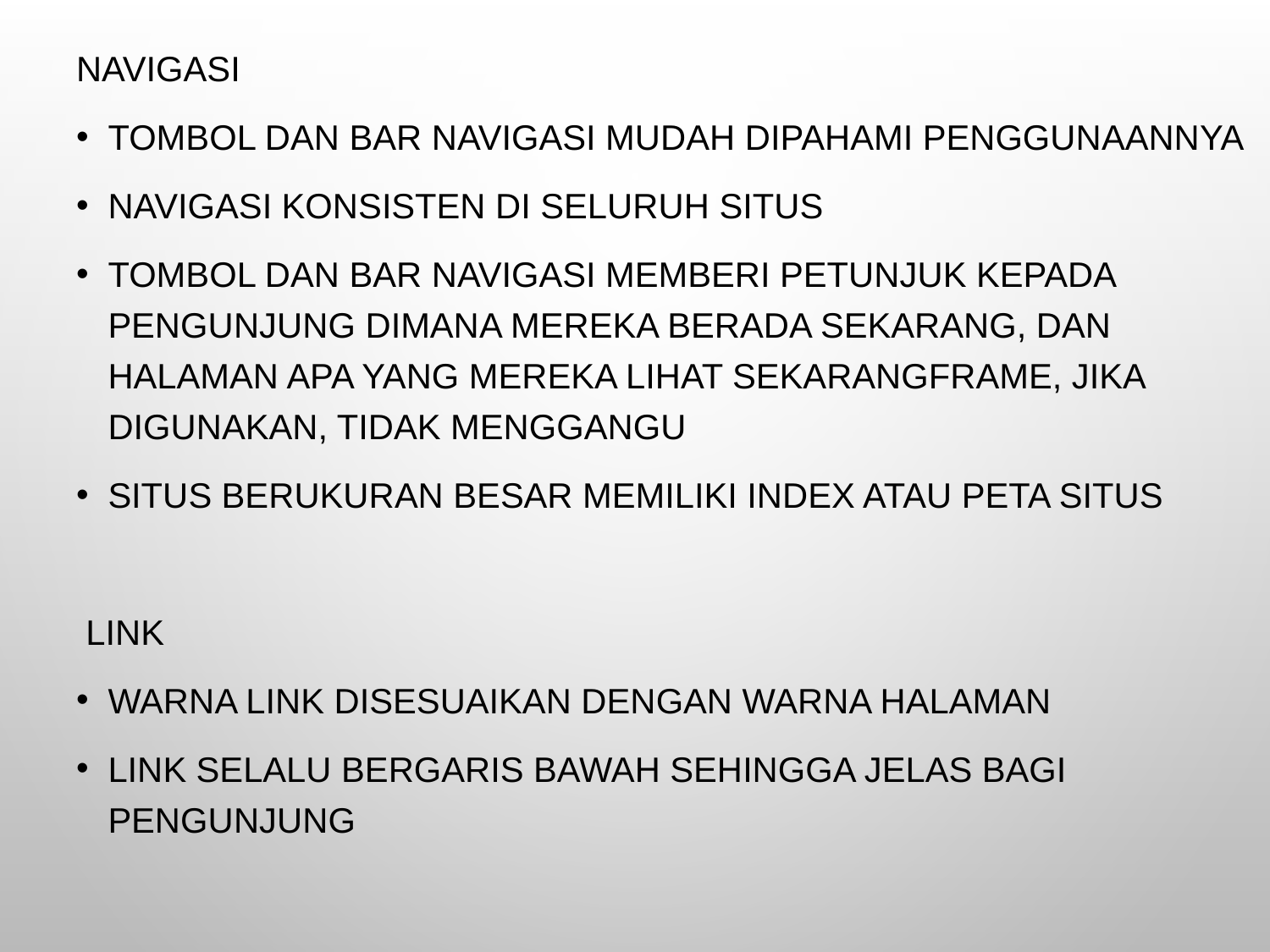

NAVIGASI
Tombol dan bar navigasi mudah dipahami penggunaannya
Navigasi konsisten di seluruh situs
Tombol dan bar navigasi memberi petunjuk kepada pengunjung dimana mereka berada sekarang, dan halaman apa yang mereka lihat sekarangFrame, jika digunakan, tidak menggangu
Situs berukuran besar memiliki index atau peta situs

 LINK
Warna link disesuaikan dengan warna halaman
Link selalu bergaris bawah sehingga jelas bagi pengunjung